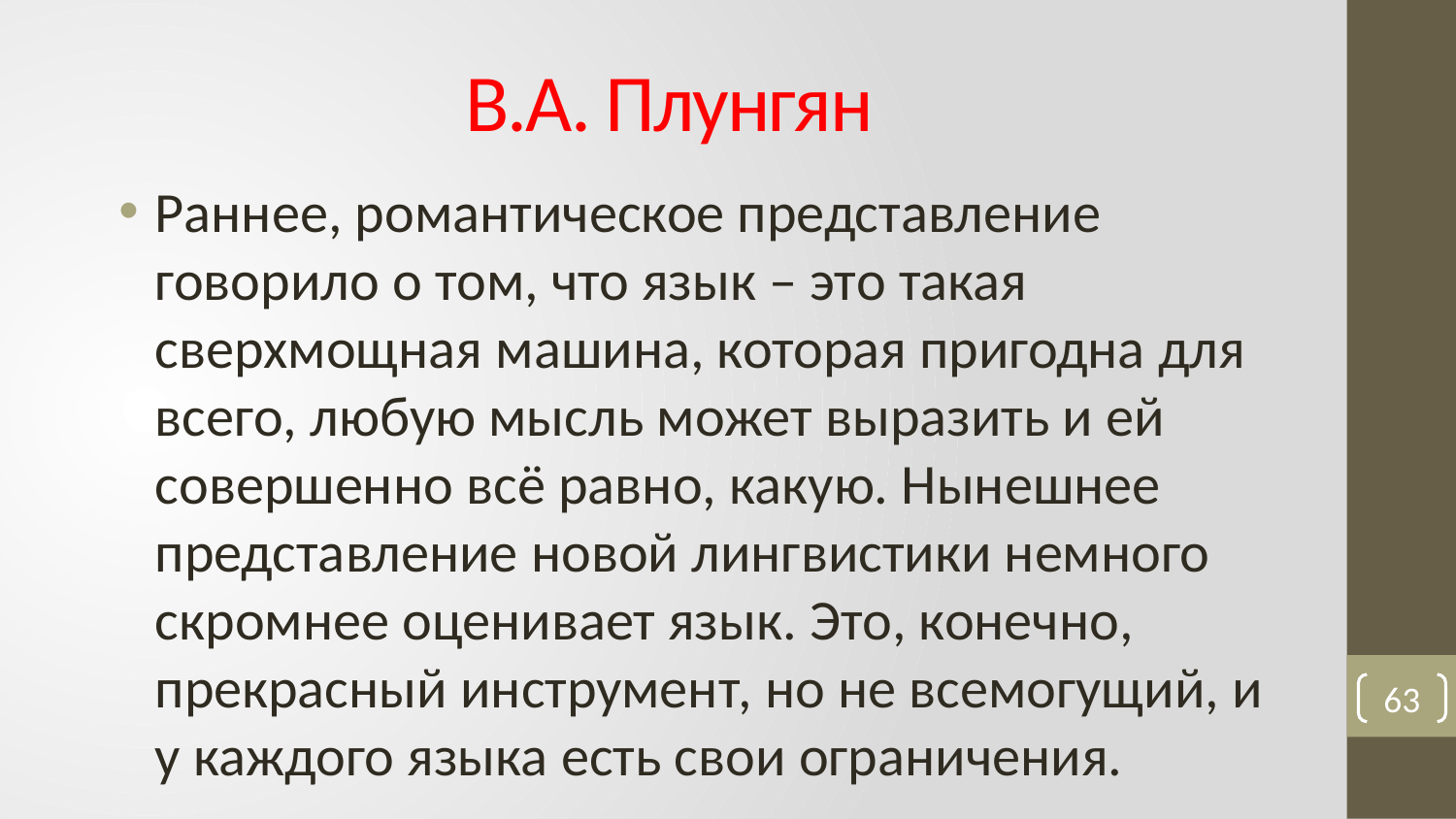

# В.А. Плунгян
Раннее, романтическое представление говорило о том, что язык – это такая сверхмощная машина, которая пригодна для всего, любую мысль может выразить и ей совершенно всё равно, какую. Нынешнее представление новой лингвистики немного скромнее оценивает язык. Это, конечно, прекрасный инструмент, но не всемогущий, и у каждого языка есть свои ограничения.
63